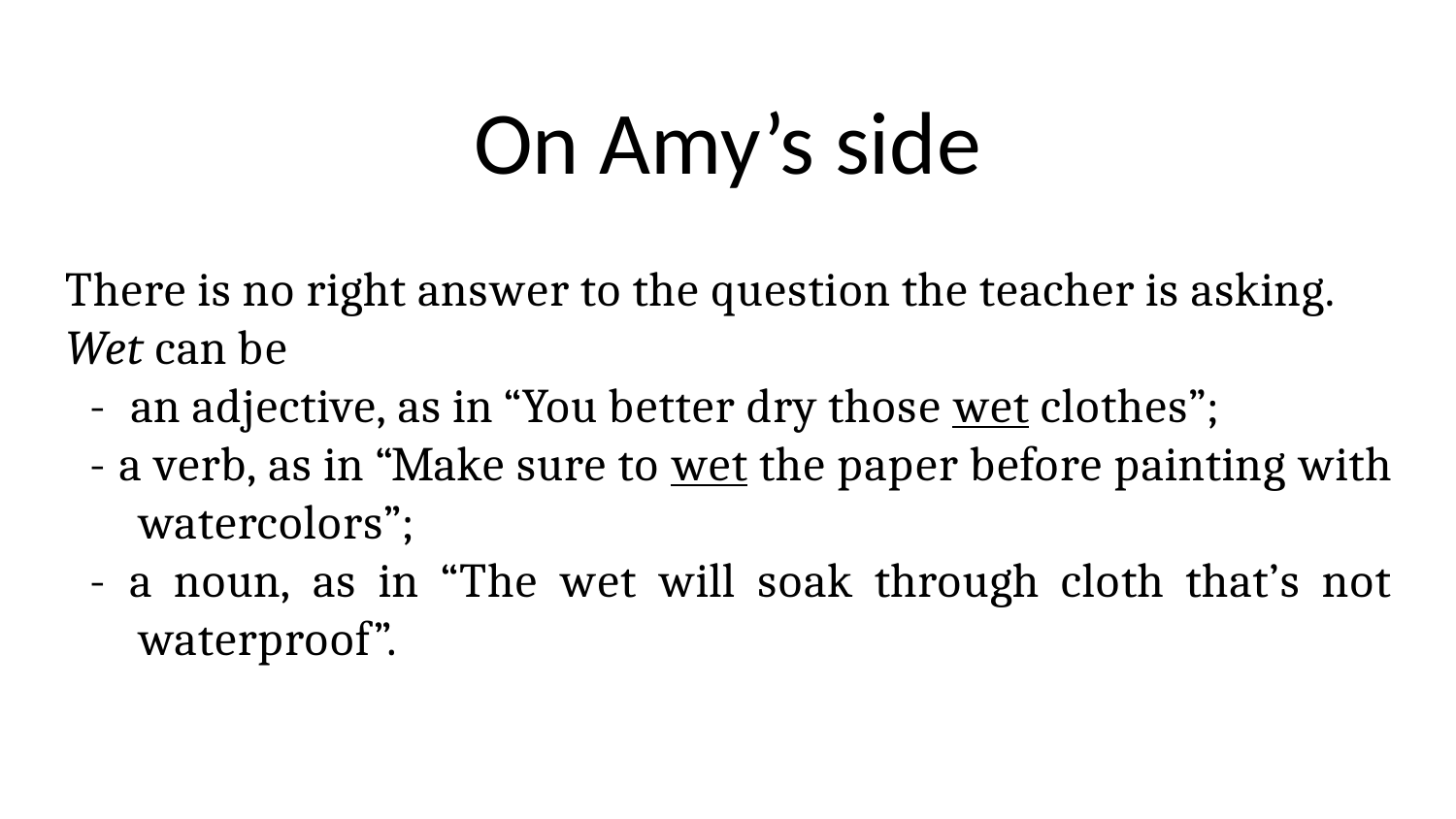

# On Amy’s side
There is no right answer to the question the teacher is asking.
Wet can be
-  an adjective, as in “You better dry those wet clothes”;
- a verb, as in “Make sure to wet the paper before painting with watercolors”;
- a noun, as in “The wet will soak through cloth that’s not waterproof”.